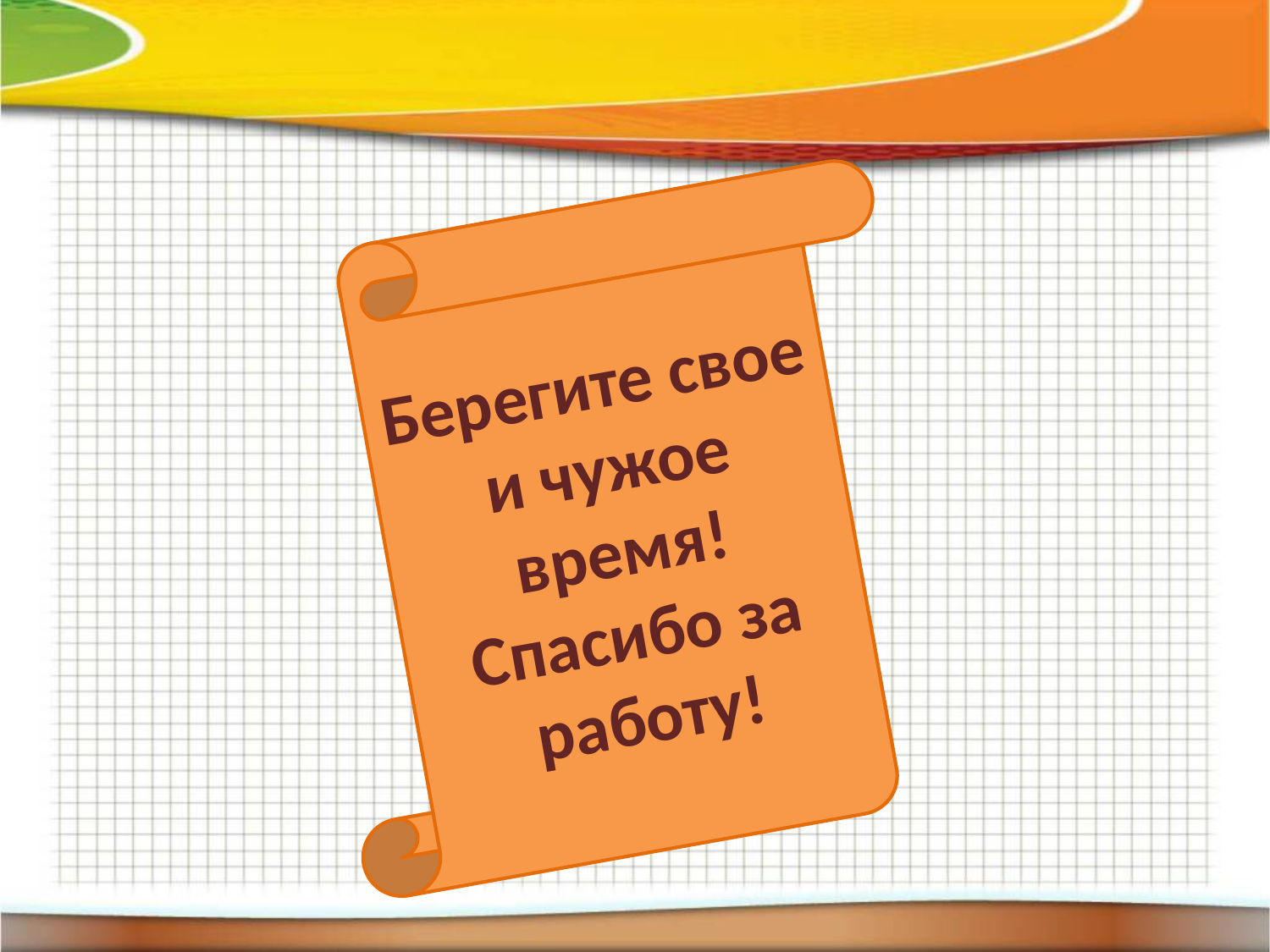

Берегите свое и чужое время!
Спасибо за работу!